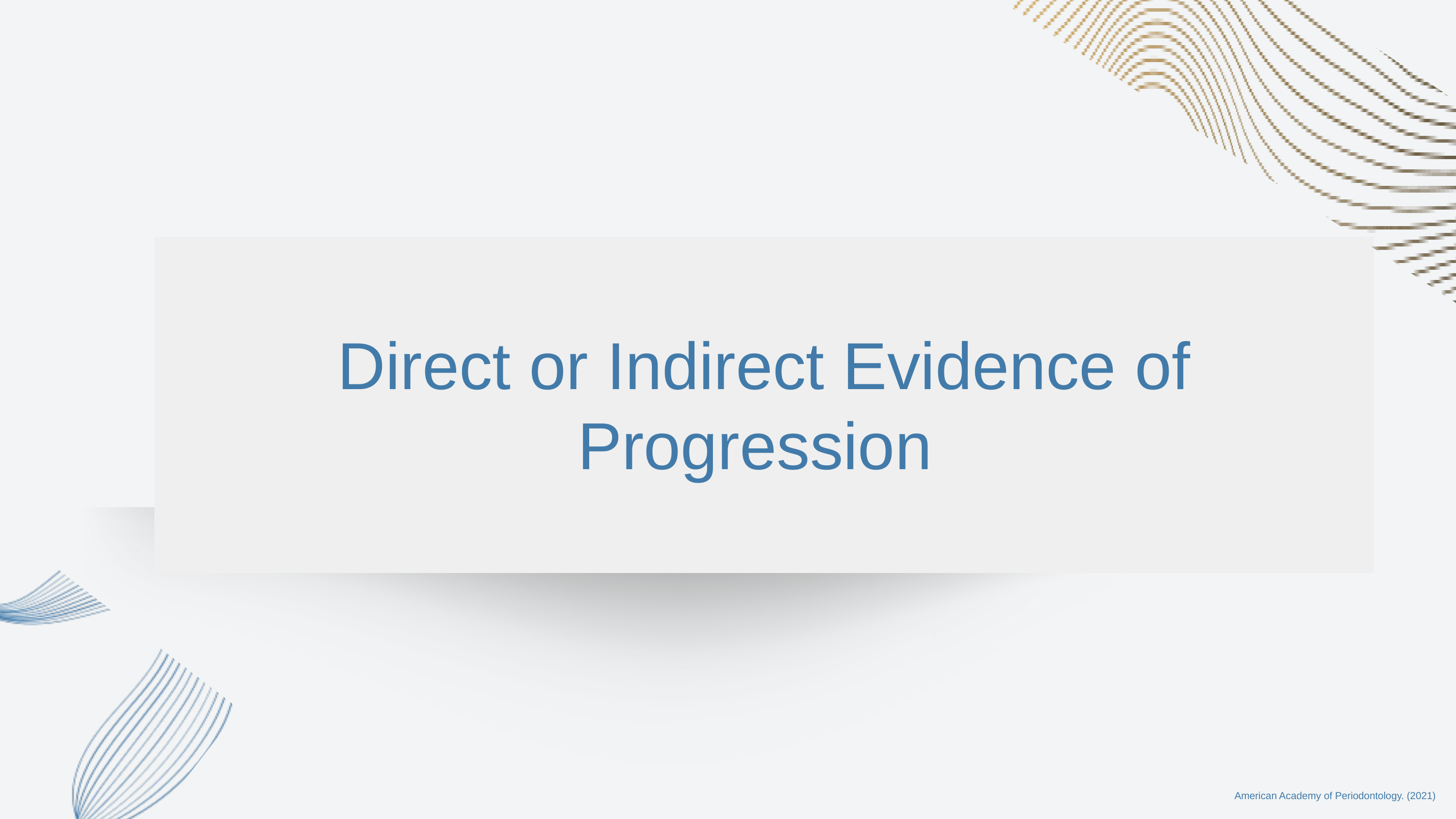

Direct or Indirect Evidence of Progression

American Academy of Periodontology. (2021)